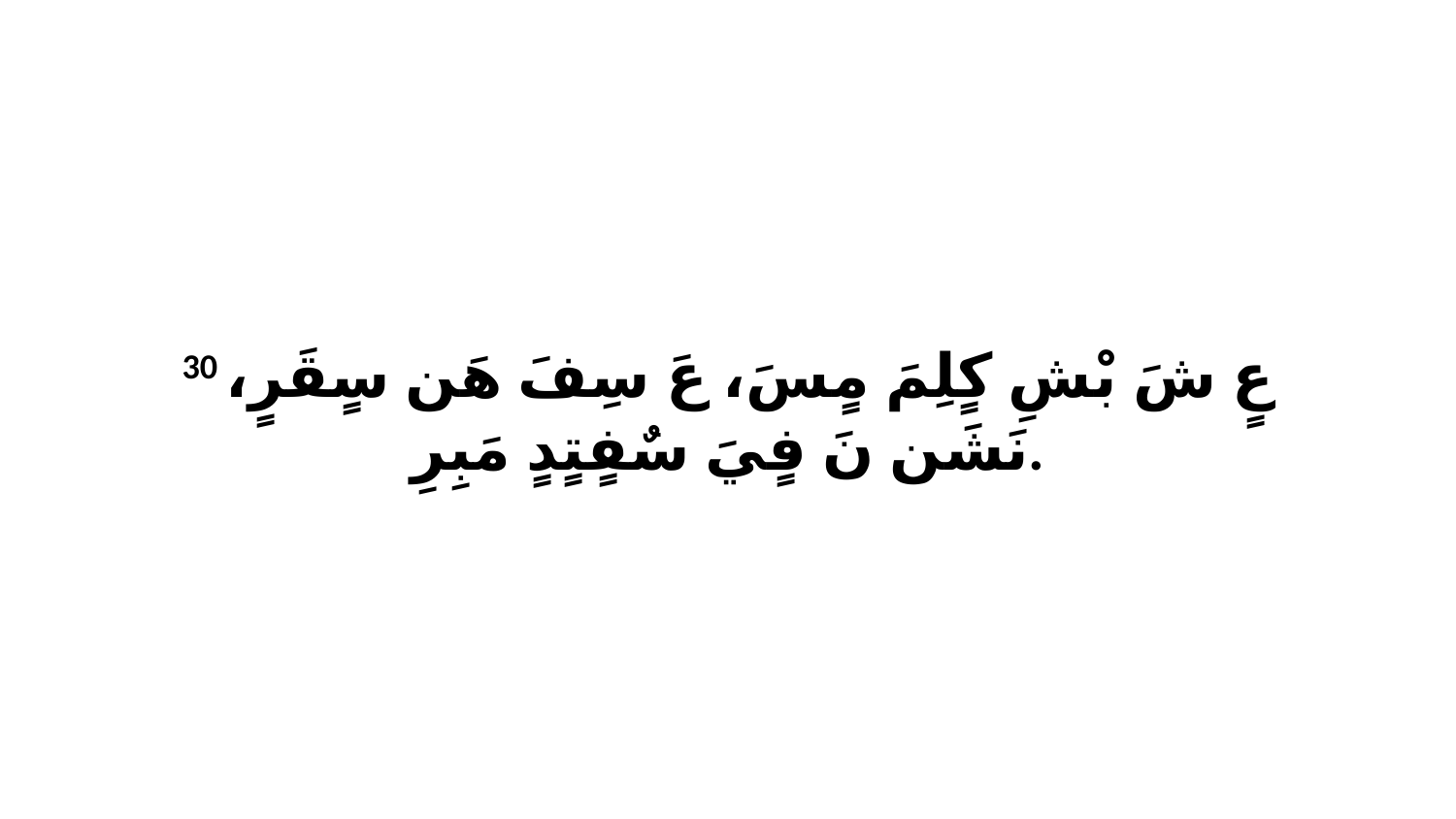

30 عٍ شَ بْشِ كٍلِمَ مٍسَ، عَ سِفَ هَن سٍقَرٍ، نَشَن نَ فٍيَ سٌفٍتٍدٍ مَبِرِ.